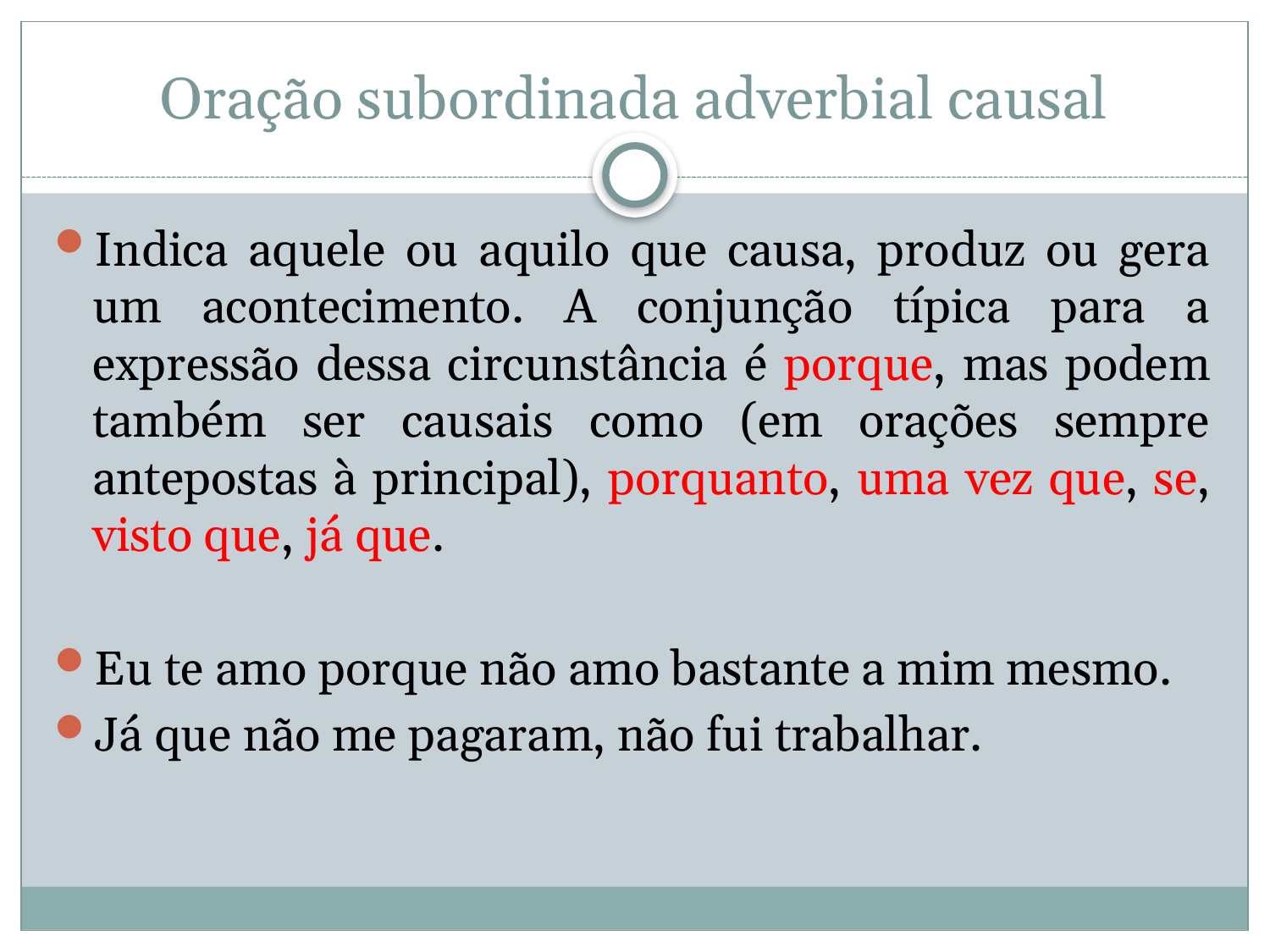

# Oração subordinada adverbial causal
Indica aquele ou aquilo que causa, produz ou gera um acontecimento. A conjunção típica para a expressão dessa circunstância é porque, mas podem também ser causais como (em orações sempre antepostas à principal), porquanto, uma vez que, se, visto que, já que.

Eu te amo porque não amo bastante a mim mesmo.
Já que não me pagaram, não fui trabalhar.